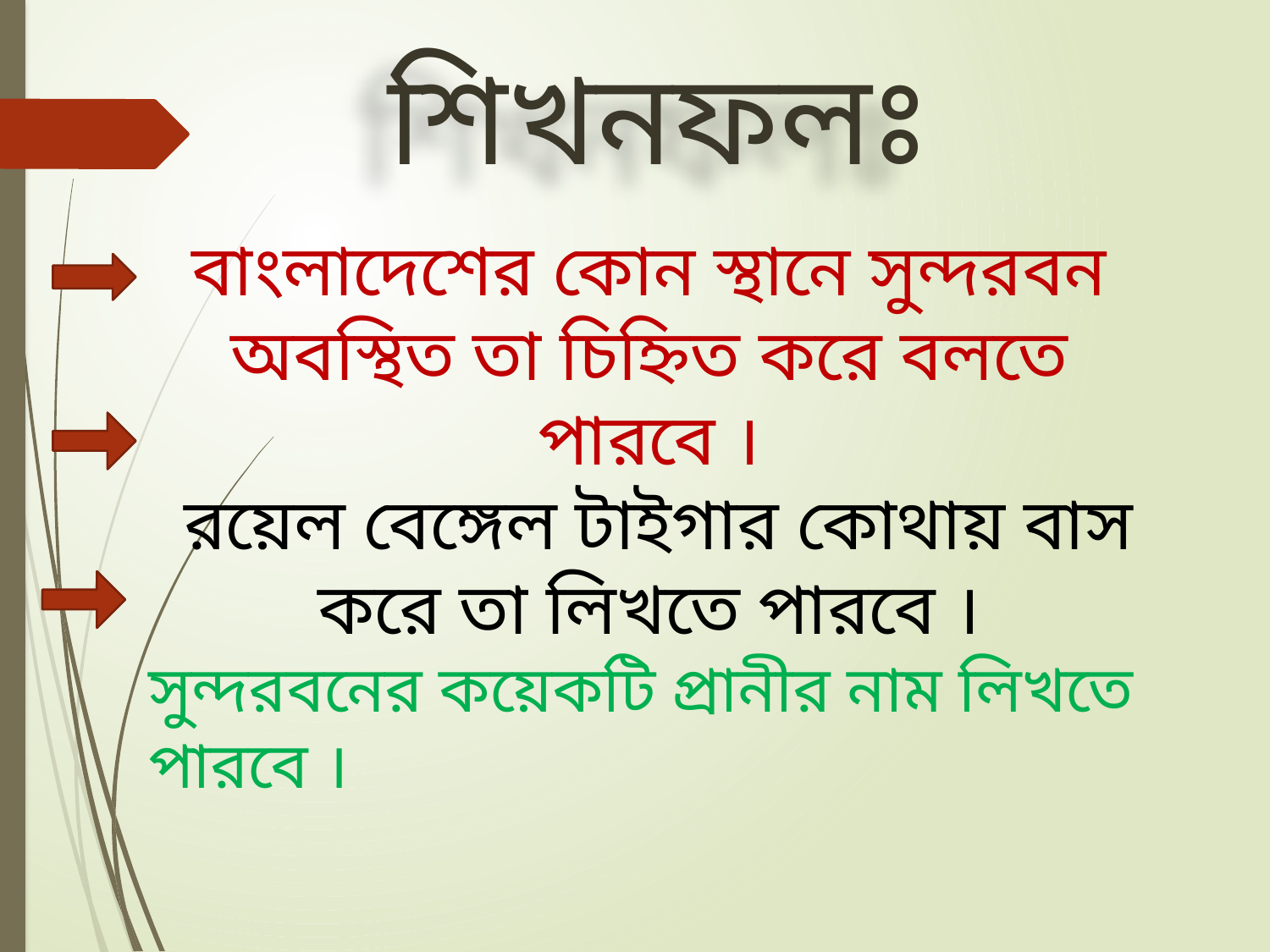

শিখনফলঃ
বাংলাদেশের কোন স্থানে সুন্দরবন অবস্থিত তা চিহ্নিত করে বলতে পারবে ।
 রয়েল বেঙ্গেল টাইগার কোথায় বাস করে তা লিখতে পারবে ।
সুন্দরবনের কয়েকটি প্রানীর নাম লিখতে পারবে ।